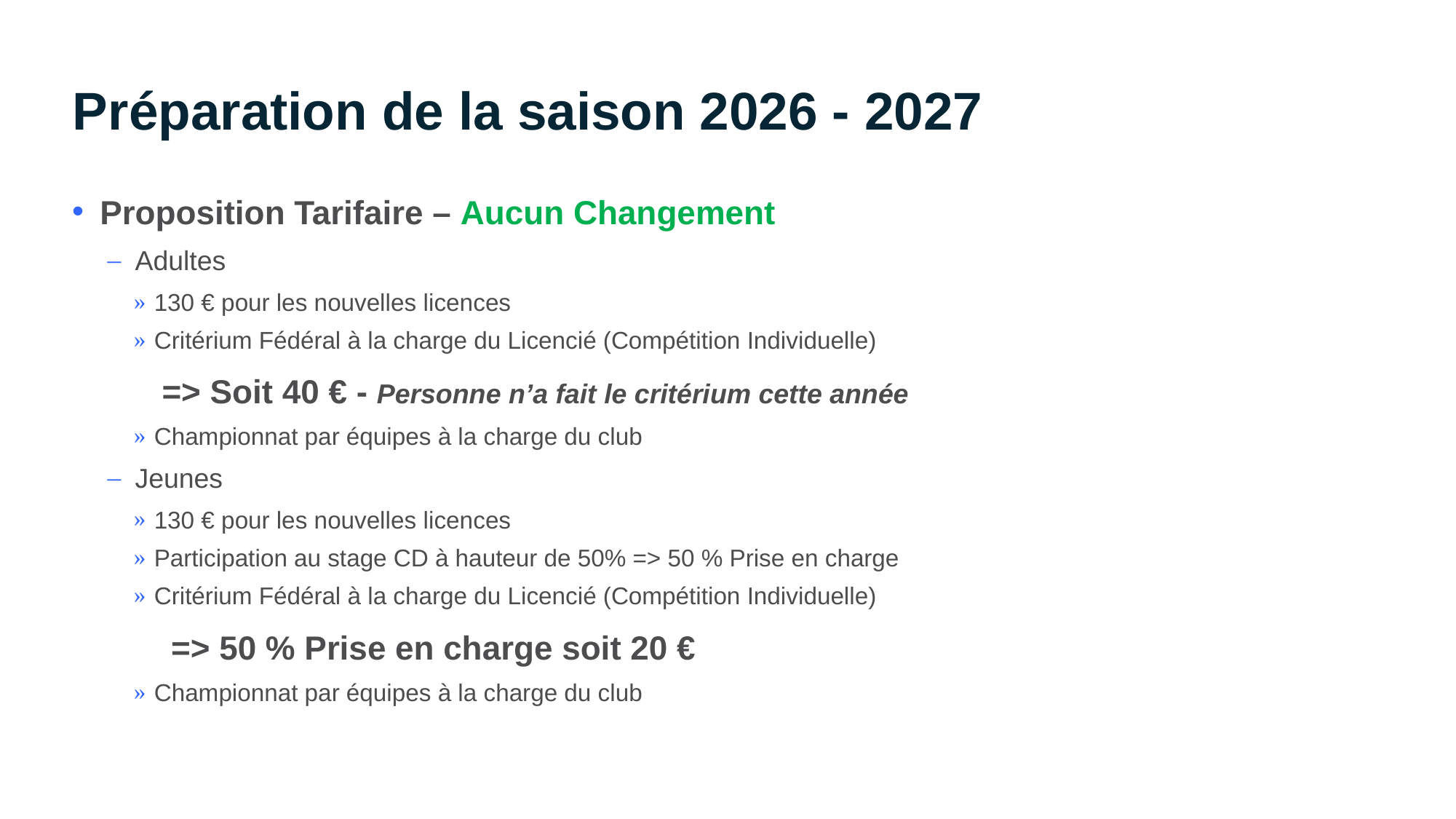

# Préparation de la saison 2026 - 2027
Proposition Tarifaire – Aucun Changement
Adultes
130 € pour les nouvelles licences
Critérium Fédéral à la charge du Licencié (Compétition Individuelle)
=> Soit 40 € - Personne n’a fait le critérium cette année
Championnat par équipes à la charge du club
Jeunes
130 € pour les nouvelles licences
Participation au stage CD à hauteur de 50% => 50 % Prise en charge
Critérium Fédéral à la charge du Licencié (Compétition Individuelle)
 => 50 % Prise en charge soit 20 €
Championnat par équipes à la charge du club